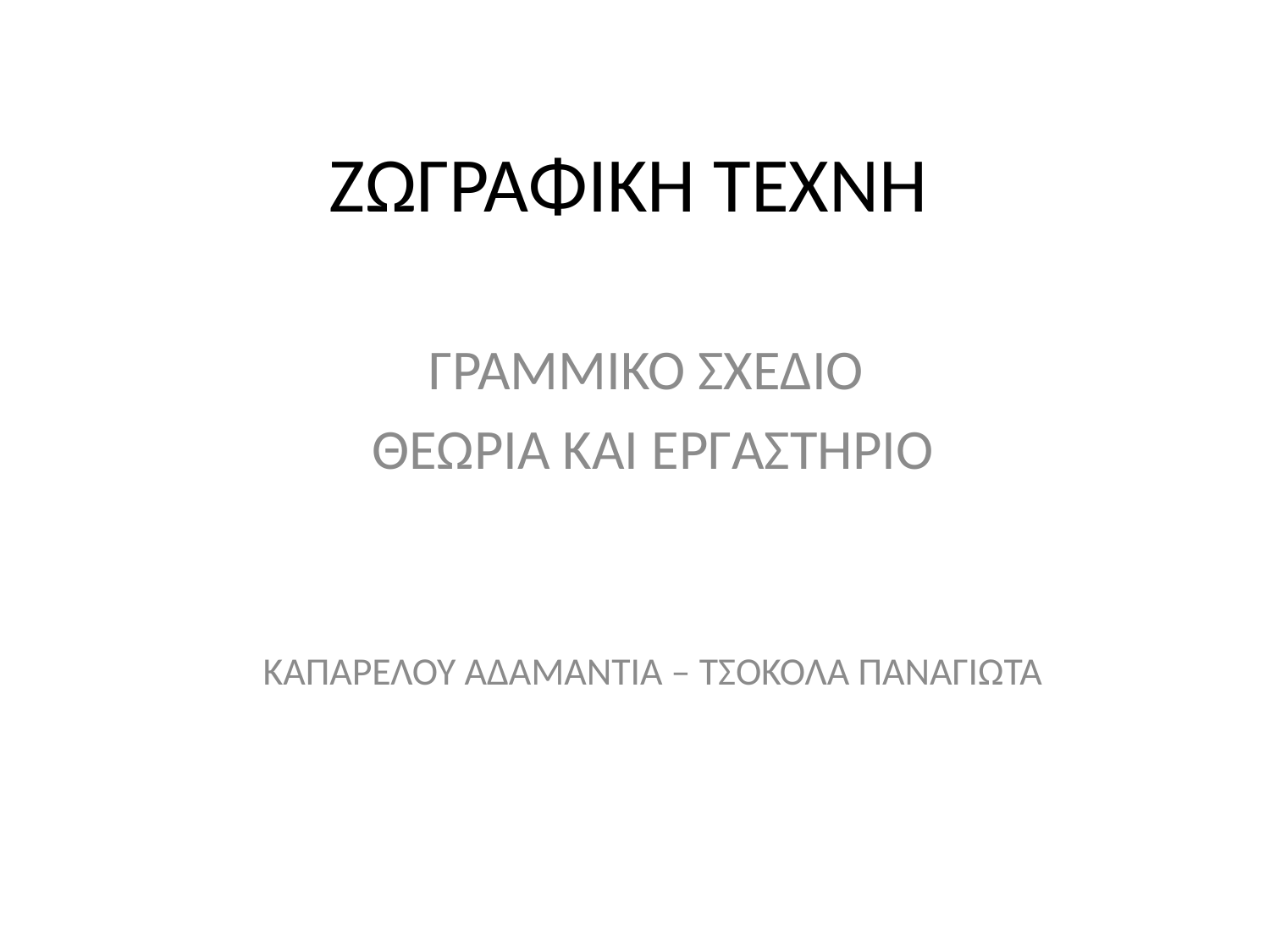

# ΖΩΓΡΑΦΙΚΗ ΤΕΧΝΗ
ΓΡΑΜΜΙΚΟ ΣΧΕΔΙΟ
ΘΕΩΡΙΑ ΚΑΙ ΕΡΓΑΣΤΗΡΙΟ

ΚΑΠΑΡΕΛΟΥ ΑΔΑΜΑΝΤΙΑ – ΤΣΟΚΟΛΑ ΠΑΝΑΓΙΩΤΑ